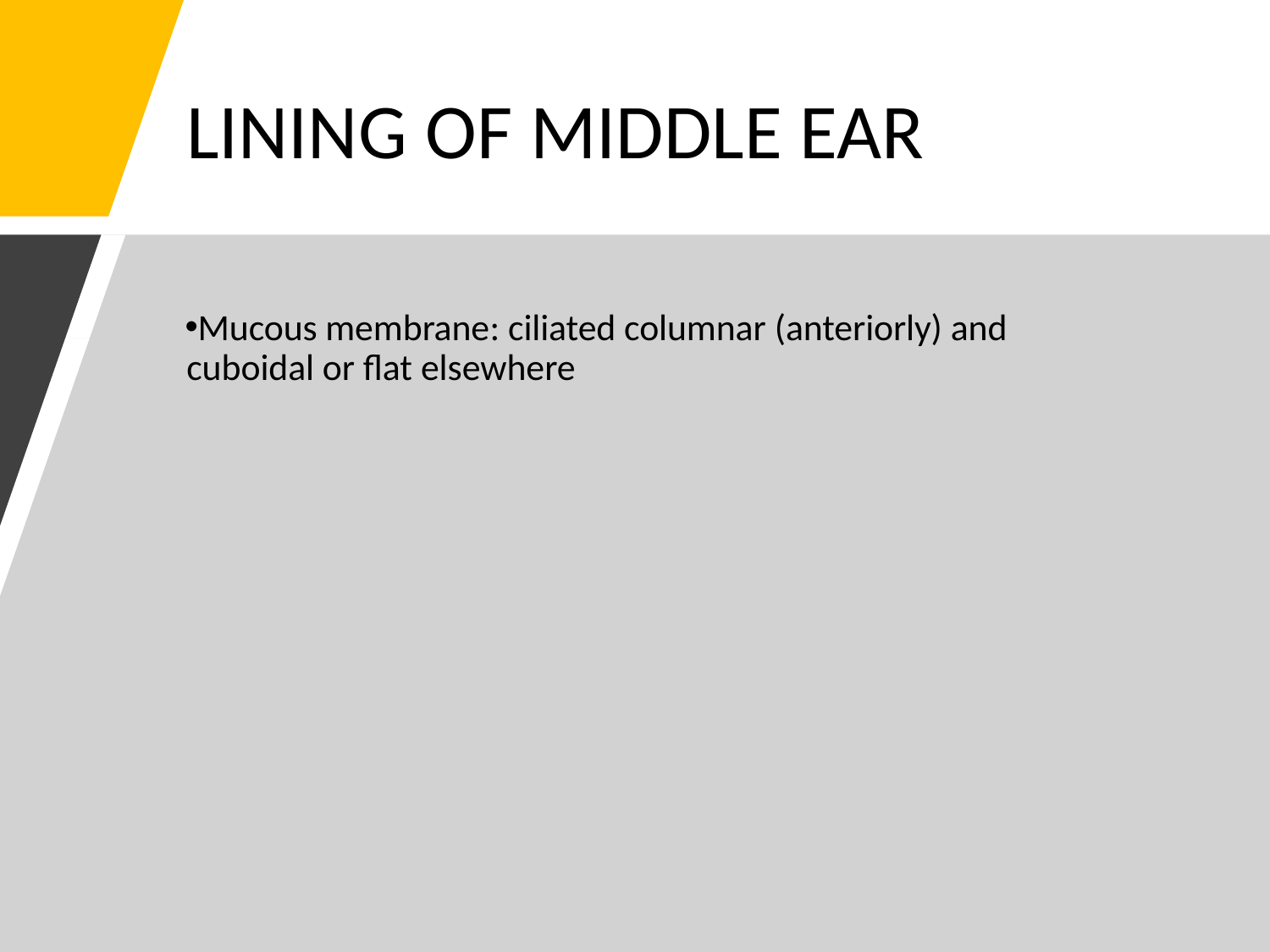

LINING OF MIDDLE EAR

Mucous membrane: ciliated columnar (anteriorly) and cuboidal or flat elsewhere